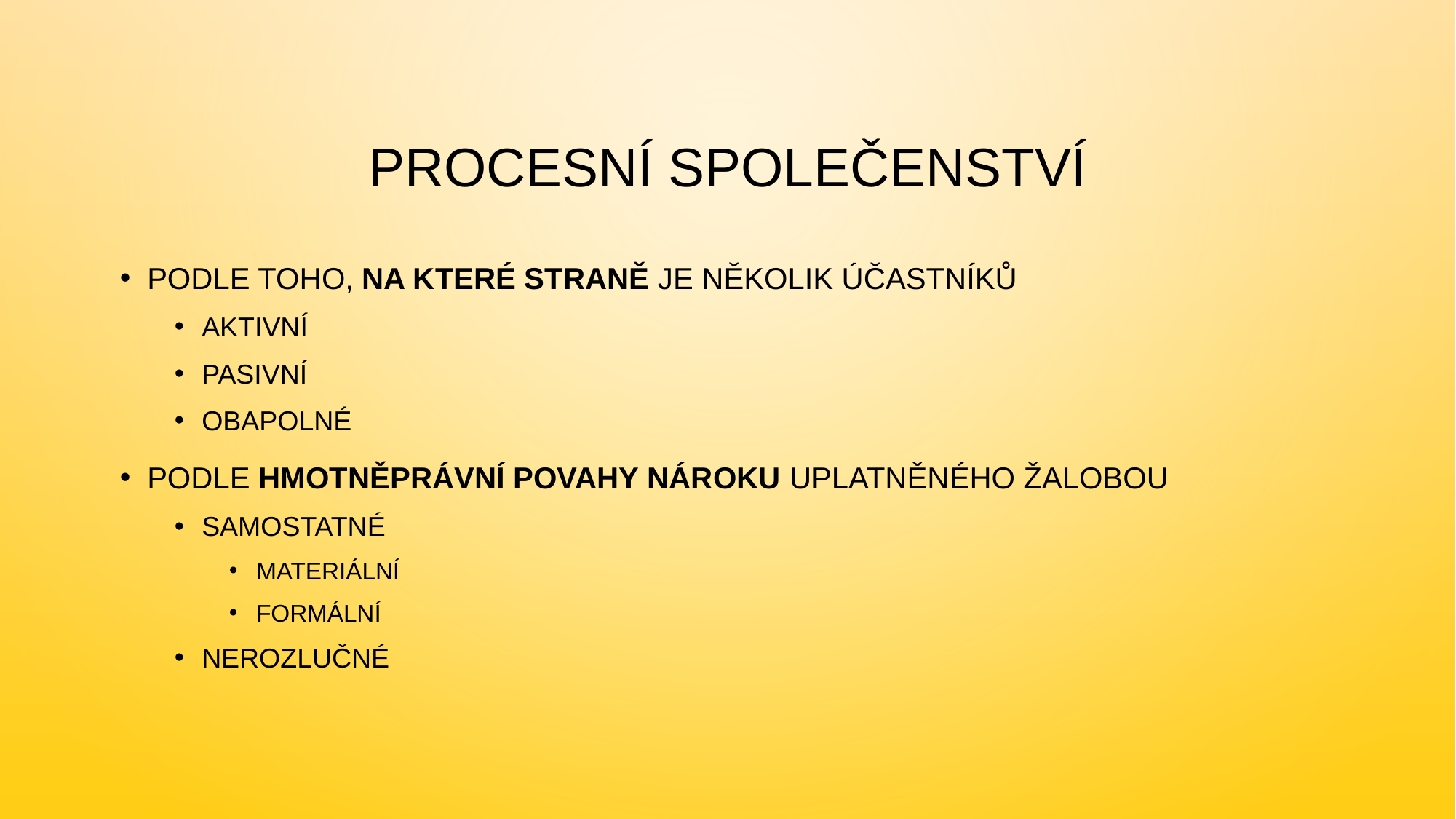

# Procesní společenství
Podle toho, na které straně je několik účastníků
aktivní
Pasivní
obapolné
Podle hmotněprávní povahy nároku uplatněného žalobou
Samostatné
Materiální
formální
nerozlučné